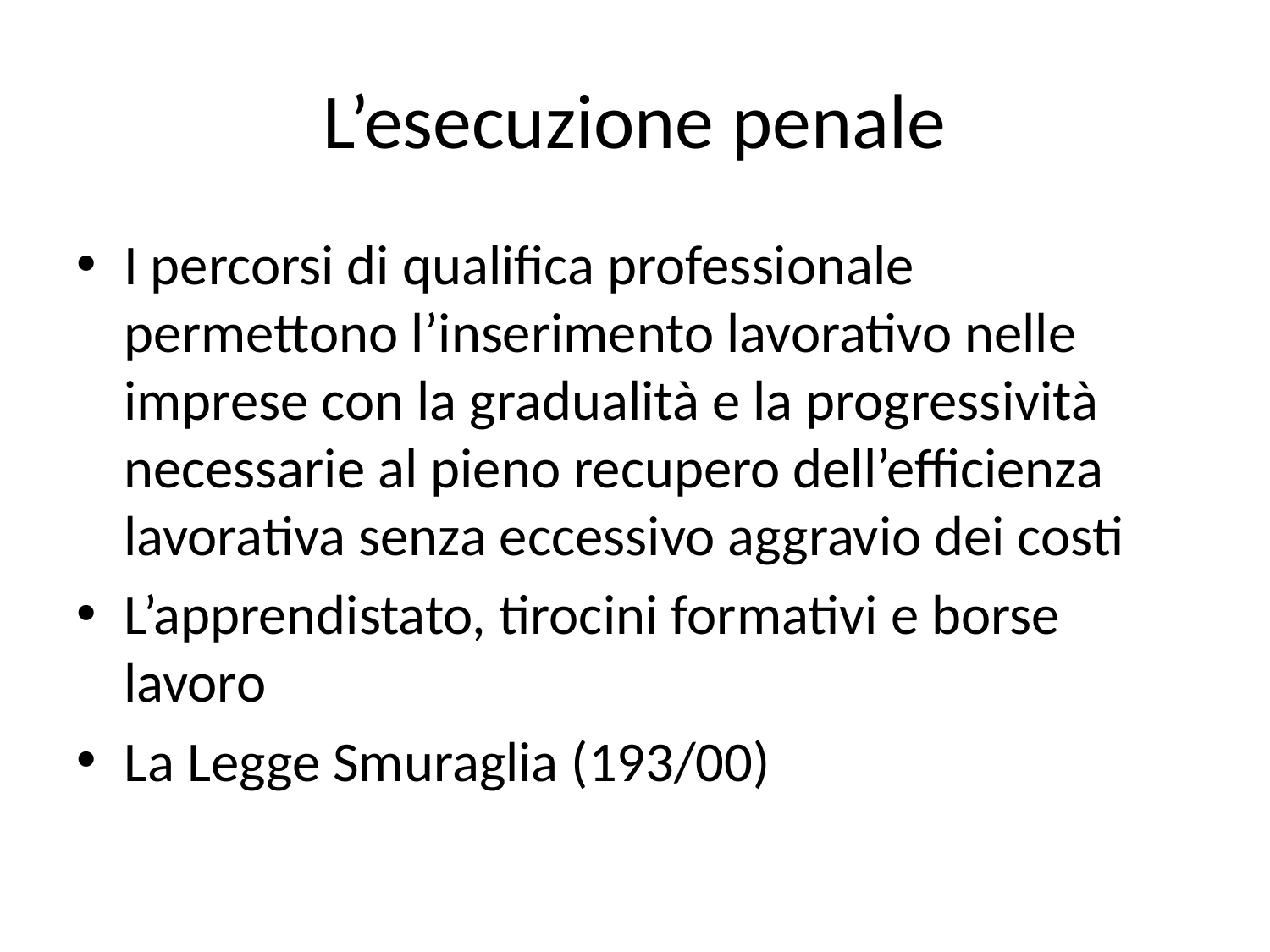

# L’esecuzione penale
I percorsi di qualifica professionale permettono l’inserimento lavorativo nelle imprese con la gradualità e la progressività necessarie al pieno recupero dell’efficienza lavorativa senza eccessivo aggravio dei costi
L’apprendistato, tirocini formativi e borse lavoro
La Legge Smuraglia (193/00)